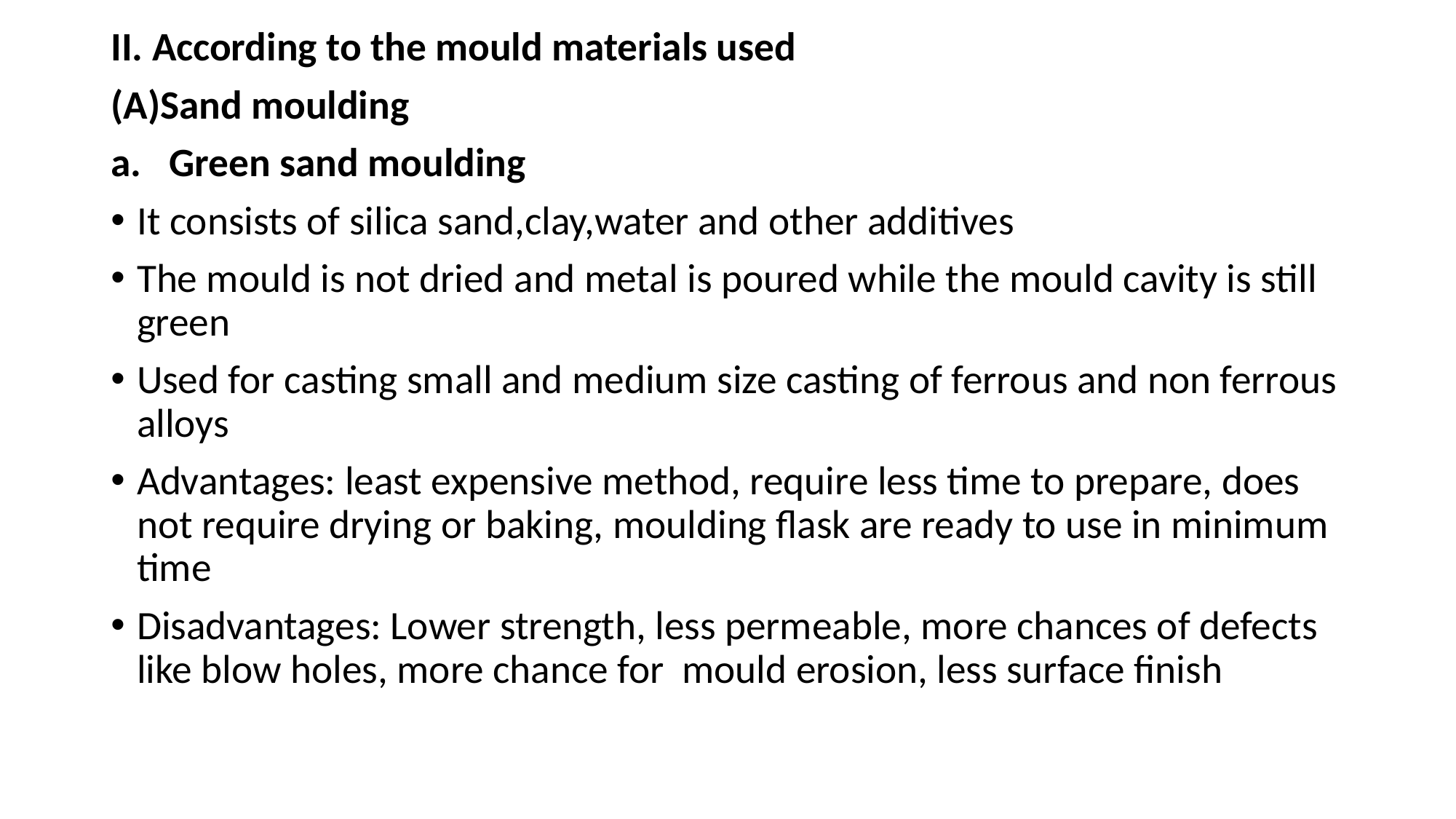

II. According to the mould materials used
(A)Sand moulding
Green sand moulding
It consists of silica sand,clay,water and other additives
The mould is not dried and metal is poured while the mould cavity is still green
Used for casting small and medium size casting of ferrous and non ferrous alloys
Advantages: least expensive method, require less time to prepare, does not require drying or baking, moulding flask are ready to use in minimum time
Disadvantages: Lower strength, less permeable, more chances of defects like blow holes, more chance for  mould erosion, less surface finish